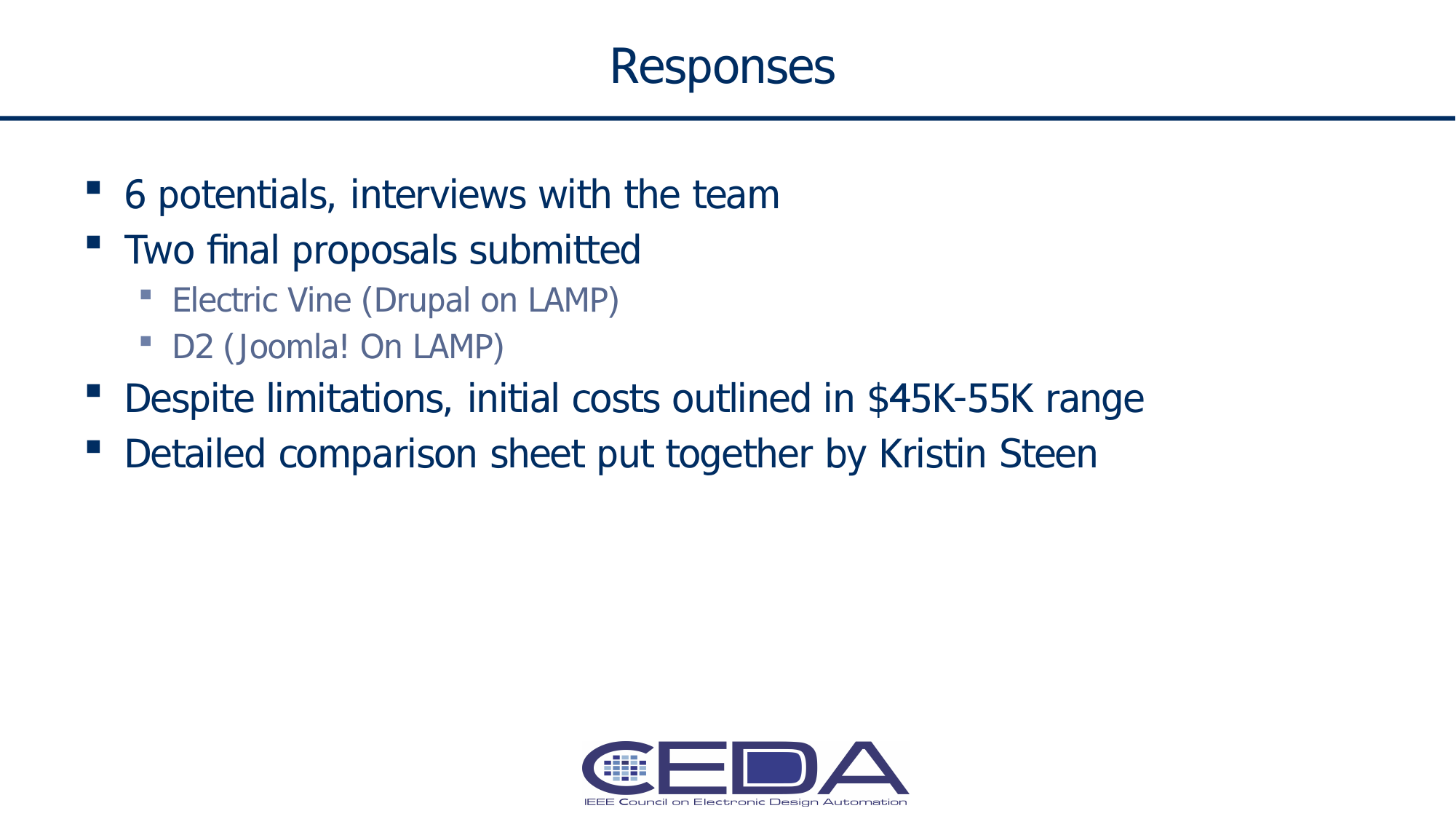

# Responses
6 potentials, interviews with the team
Two final proposals submitted
Electric Vine (Drupal on LAMP)
D2 (Joomla! On LAMP)
Despite limitations, initial costs outlined in $45K-55K range
Detailed comparison sheet put together by Kristin Steen